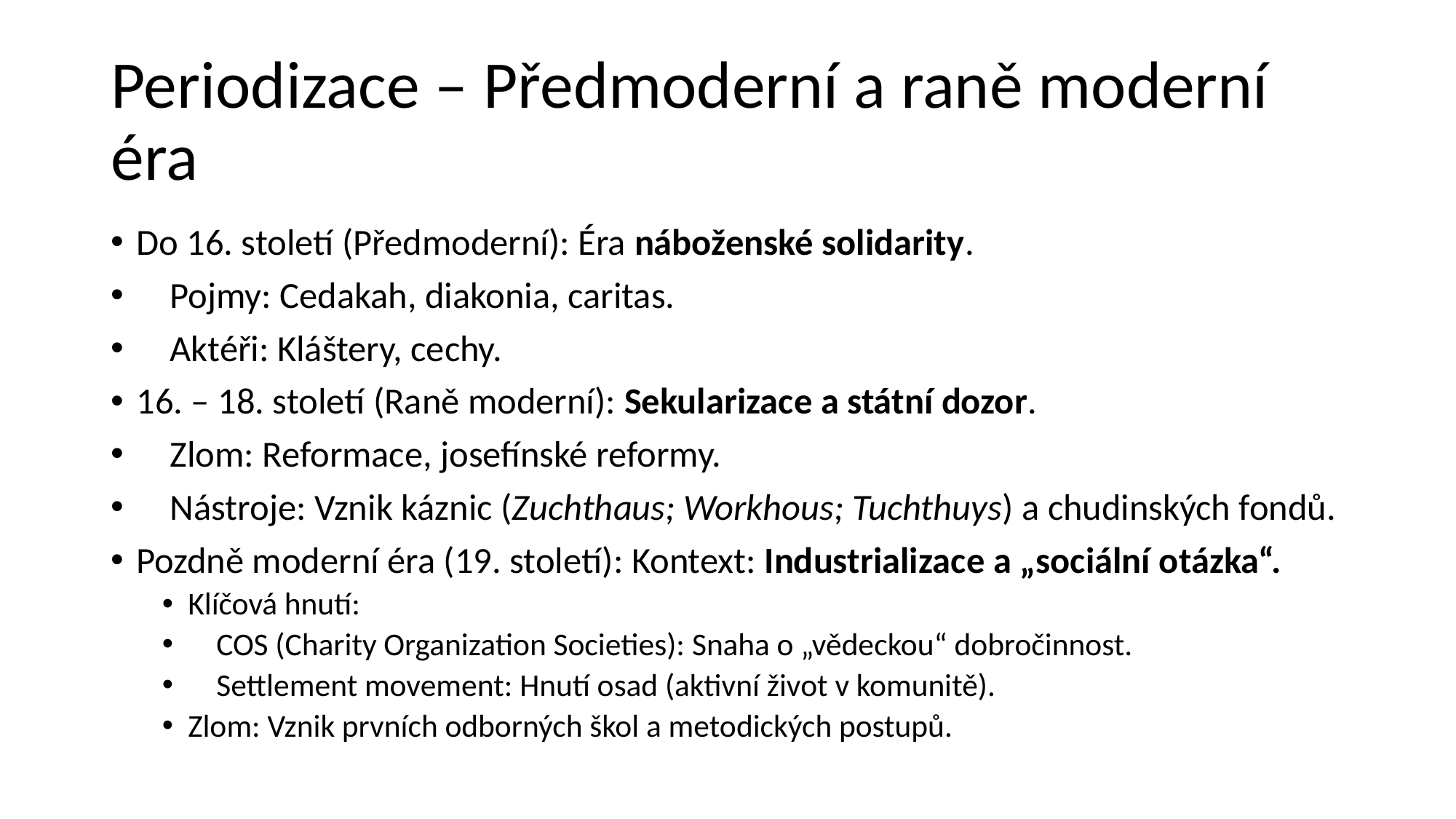

# Periodizace – Předmoderní a raně moderní éra
Do 16. století (Předmoderní): Éra náboženské solidarity.
    Pojmy: Cedakah, diakonia, caritas.
    Aktéři: Kláštery, cechy.
16. – 18. století (Raně moderní): Sekularizace a státní dozor.
    Zlom: Reformace, josefínské reformy.
    Nástroje: Vznik káznic (Zuchthaus; Workhous; Tuchthuys) a chudinských fondů.
Pozdně moderní éra (19. století): Kontext: Industrializace a „sociální otázka“.
Klíčová hnutí:
    COS (Charity Organization Societies): Snaha o „vědeckou“ dobročinnost.
    Settlement movement: Hnutí osad (aktivní život v komunitě).
Zlom: Vznik prvních odborných škol a metodických postupů.